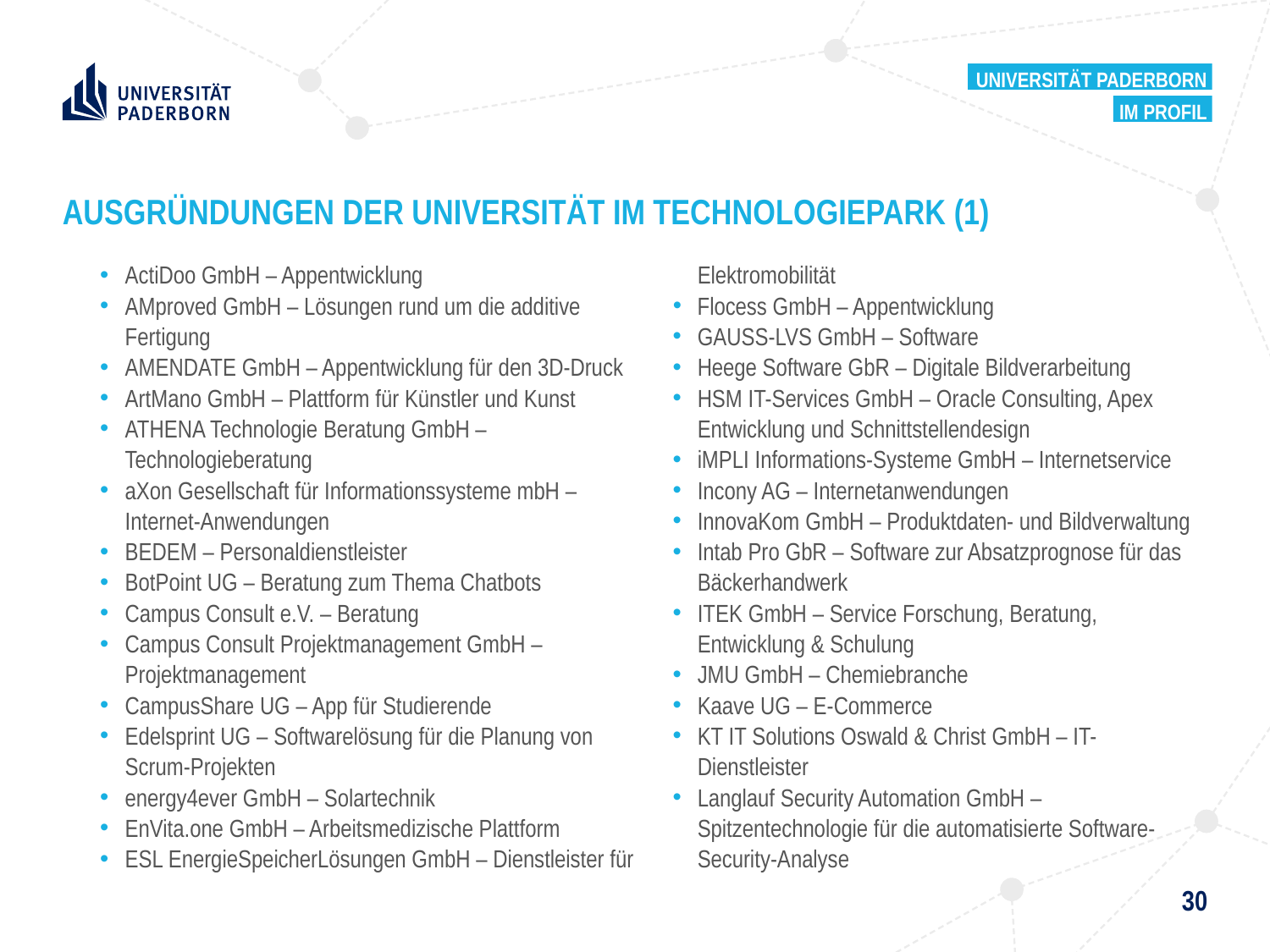

Universität Paderborn
Im Profil
# AUSGRÜNDUNGEN DER UNIVERSITÄT IM TECHNOLOGIEPARK (1)
ActiDoo GmbH – Appentwicklung
AMproved GmbH – Lösungen rund um die additive Fertigung
AMENDATE GmbH – Appentwicklung für den 3D-Druck
ArtMano GmbH – Plattform für Künstler und Kunst
ATHENA Technologie Beratung GmbH – Technologieberatung
aXon Gesellschaft für Informationssysteme mbH – Internet-Anwendungen
BEDEM – Personaldienstleister
BotPoint UG – Beratung zum Thema Chatbots
Campus Consult e.V. – Beratung
Campus Consult Projektmanagement GmbH – Projektmanagement
CampusShare UG – App für Studierende
Edelsprint UG – Softwarelösung für die Planung von Scrum-Projekten
energy4ever GmbH – Solartechnik
EnVita.one GmbH – Arbeitsmedizische Plattform
ESL EnergieSpeicherLösungen GmbH – Dienstleister für

Elektromobilität
Flocess GmbH – Appentwicklung
GAUSS-LVS GmbH – Software
Heege Software GbR – Digitale Bildverarbeitung
HSM IT-Services GmbH – Oracle Consulting, Apex Entwicklung und Schnittstellendesign
iMPLI Informations-Systeme GmbH – Internetservice
Incony AG – Internetanwendungen
InnovaKom GmbH – Produktdaten- und Bildverwaltung
Intab Pro GbR – Software zur Absatzprognose für das Bäckerhandwerk
ITEK GmbH – Service Forschung, Beratung, Entwicklung & Schulung
JMU GmbH – Chemiebranche
Kaave UG – E-Commerce
KT IT Solutions Oswald & Christ GmbH – IT-Dienstleister
Langlauf Security Automation GmbH – Spitzentechnologie für die automatisierte Software-Security-Analyse

30